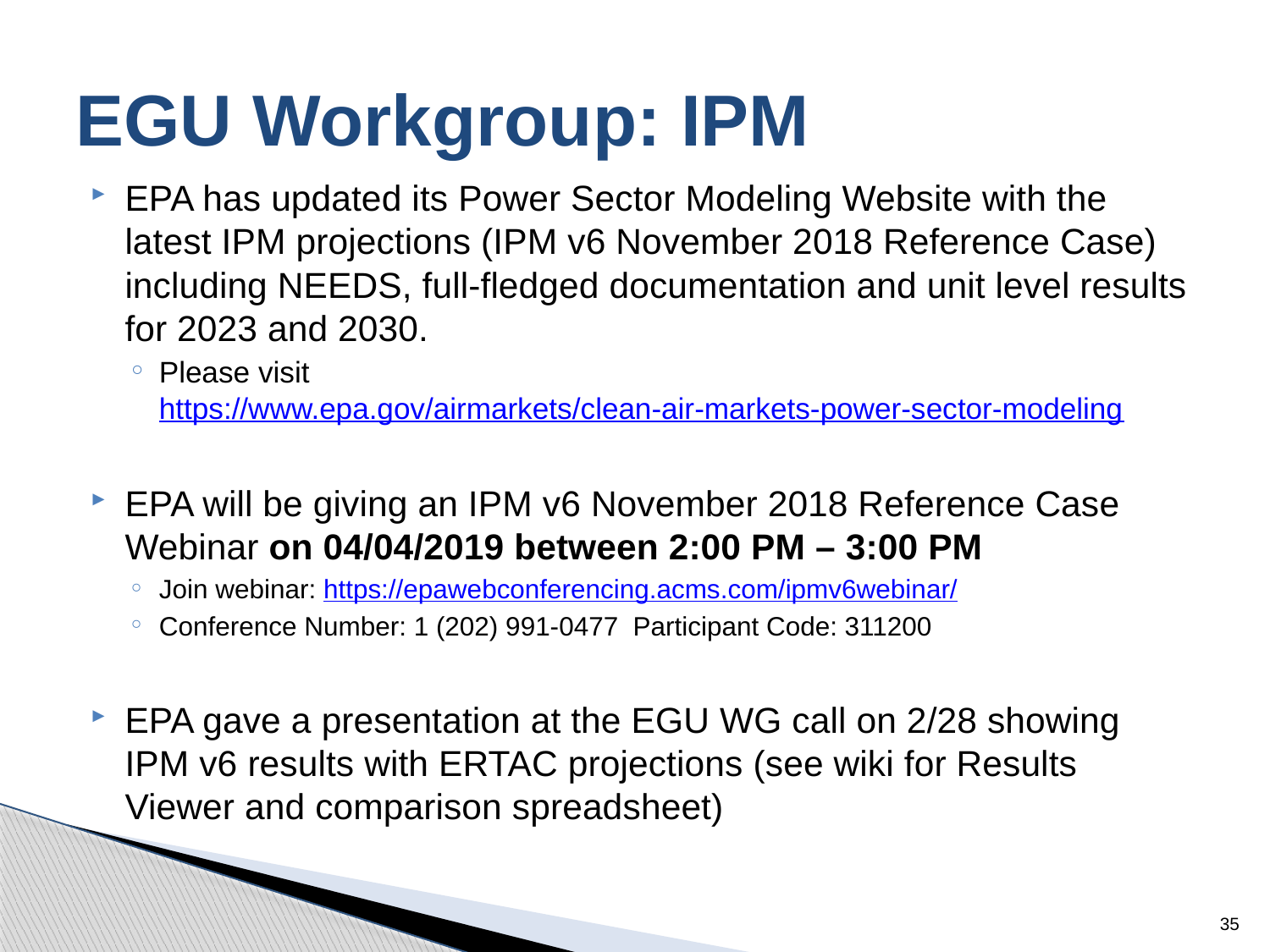

# EGU Workgroup: IPM

EPA has updated its Power Sector Modeling Website with the latest IPM projections (IPM v6 November 2018 Reference Case) including NEEDS, full-fledged documentation and unit level results for 2023 and 2030.
Please visit https://www.epa.gov/airmarkets/clean-air-markets-power-sector-modeling

EPA will be giving an IPM v6 November 2018 Reference Case Webinar on 04/04/2019 between 2:00 PM – 3:00 PM
Join webinar: https://epawebconferencing.acms.com/ipmv6webinar/
Conference Number: 1 (202) 991-0477  Participant Code: 311200

EPA gave a presentation at the EGU WG call on 2/28 showing IPM v6 results with ERTAC projections (see wiki for Results Viewer and comparison spreadsheet)

35